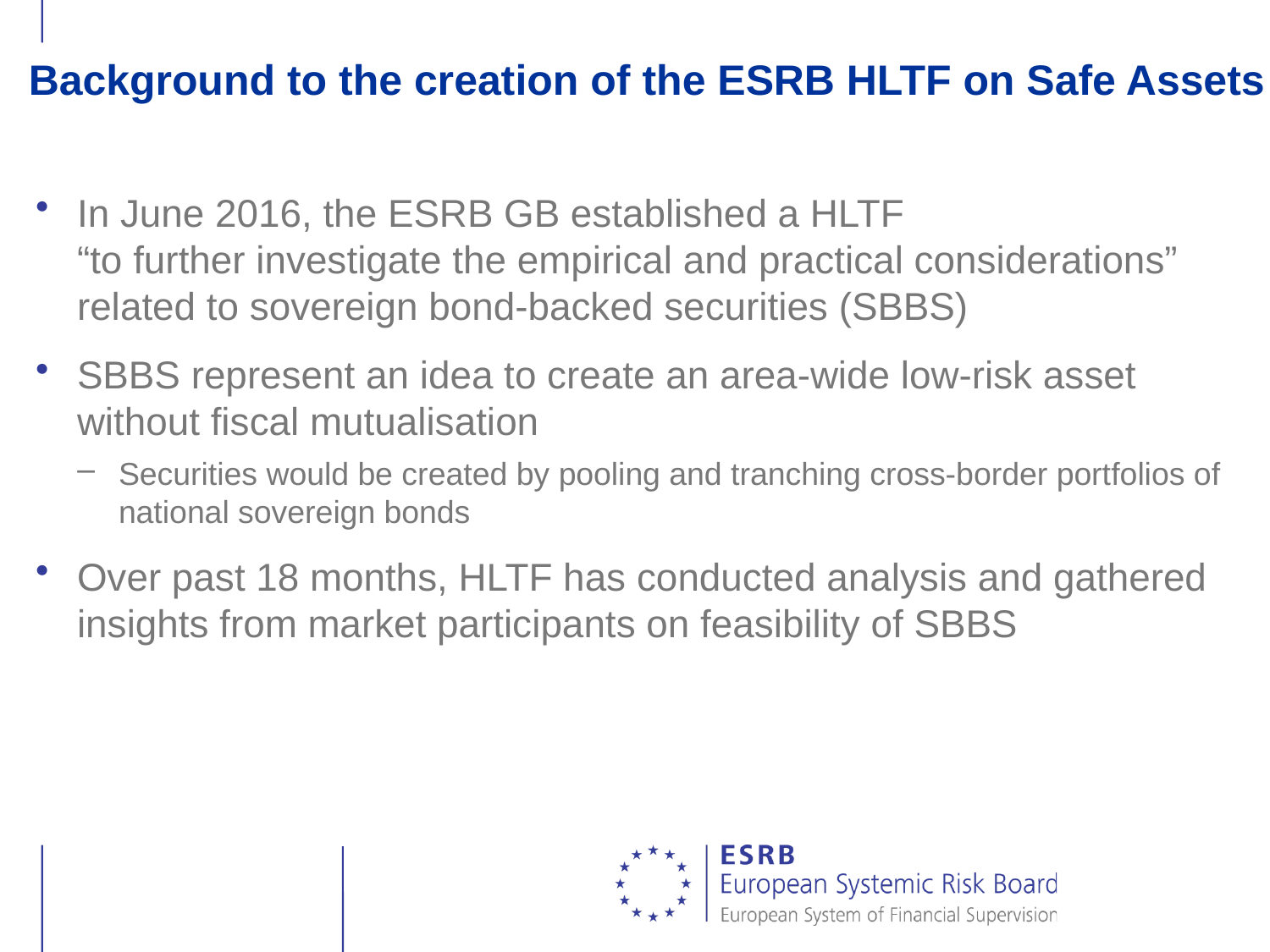

# Background to the creation of the ESRB HLTF on Safe Assets
In June 2016, the ESRB GB established a HLTF
“to further investigate the empirical and practical considerations” related to sovereign bond-backed securities (SBBS)
SBBS represent an idea to create an area-wide low-risk asset without fiscal mutualisation
Securities would be created by pooling and tranching cross-border portfolios of national sovereign bonds
Over past 18 months, HLTF has conducted analysis and gathered insights from market participants on feasibility of SBBS